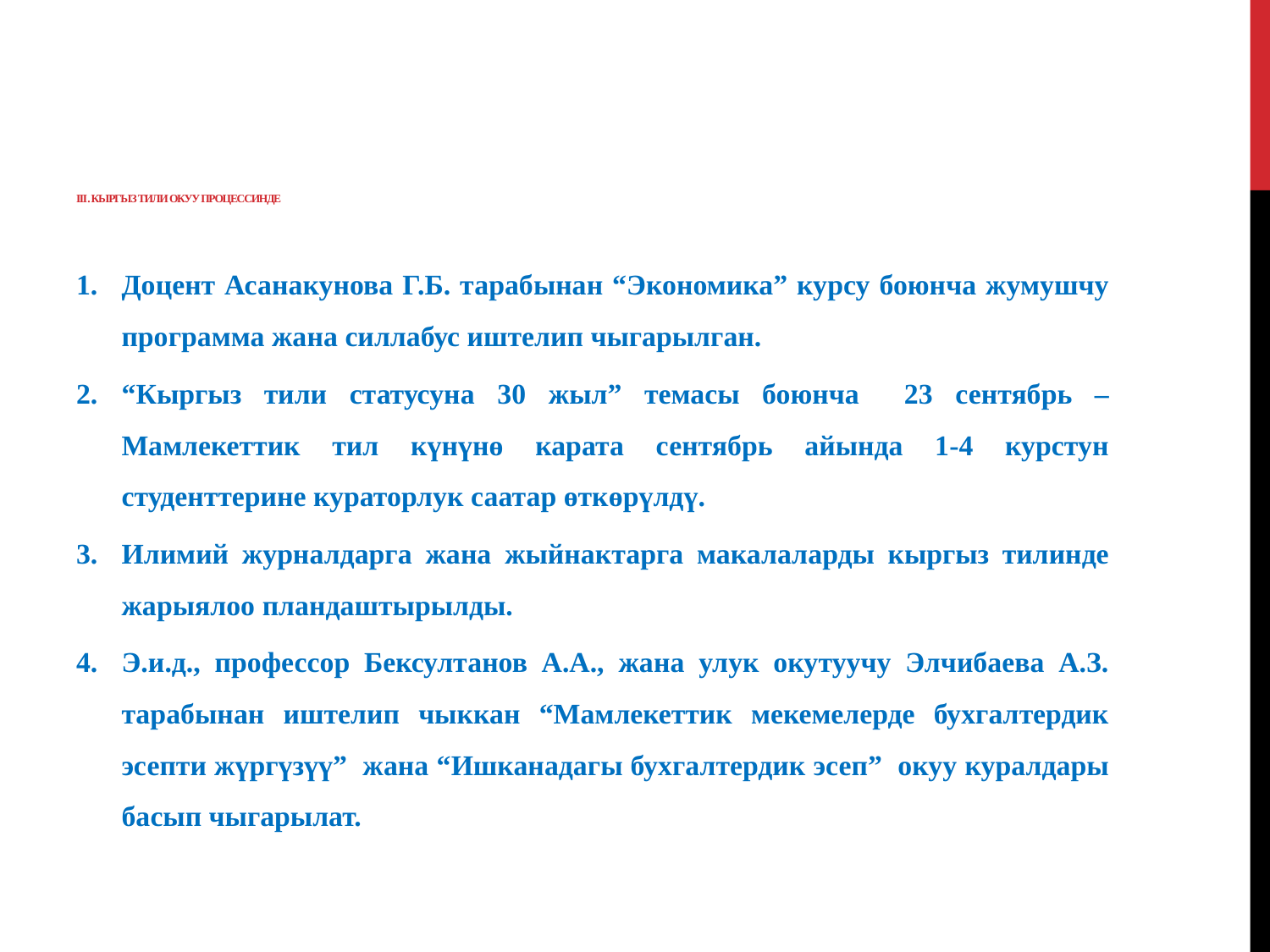

# III. Кыргыз тили окуу процессинде
Доцент Асанакунова Г.Б. тарабынан “Экономика” курсу боюнча жумушчу программа жана силлабус иштелип чыгарылган.
“Кыргыз тили статусуна 30 жыл” темасы боюнча  23 сентябрь – Мамлекеттик тил күнүнө карата сентябрь айында 1-4 курстун студенттерине кураторлук саатар өткөрүлдү.
Илимий журналдарга жана жыйнактарга макалаларды кыргыз тилинде жарыялоо пландаштырылды.
Э.и.д., профессор Бексултанов А.А., жана улук окутуучу Элчибаева А.З. тарабынан иштелип чыккан “Мамлекеттик мекемелерде бухгалтердик эсепти жүргүзүү”  жана “Ишканадагы бухгалтердик эсеп”  окуу куралдары басып чыгарылат.